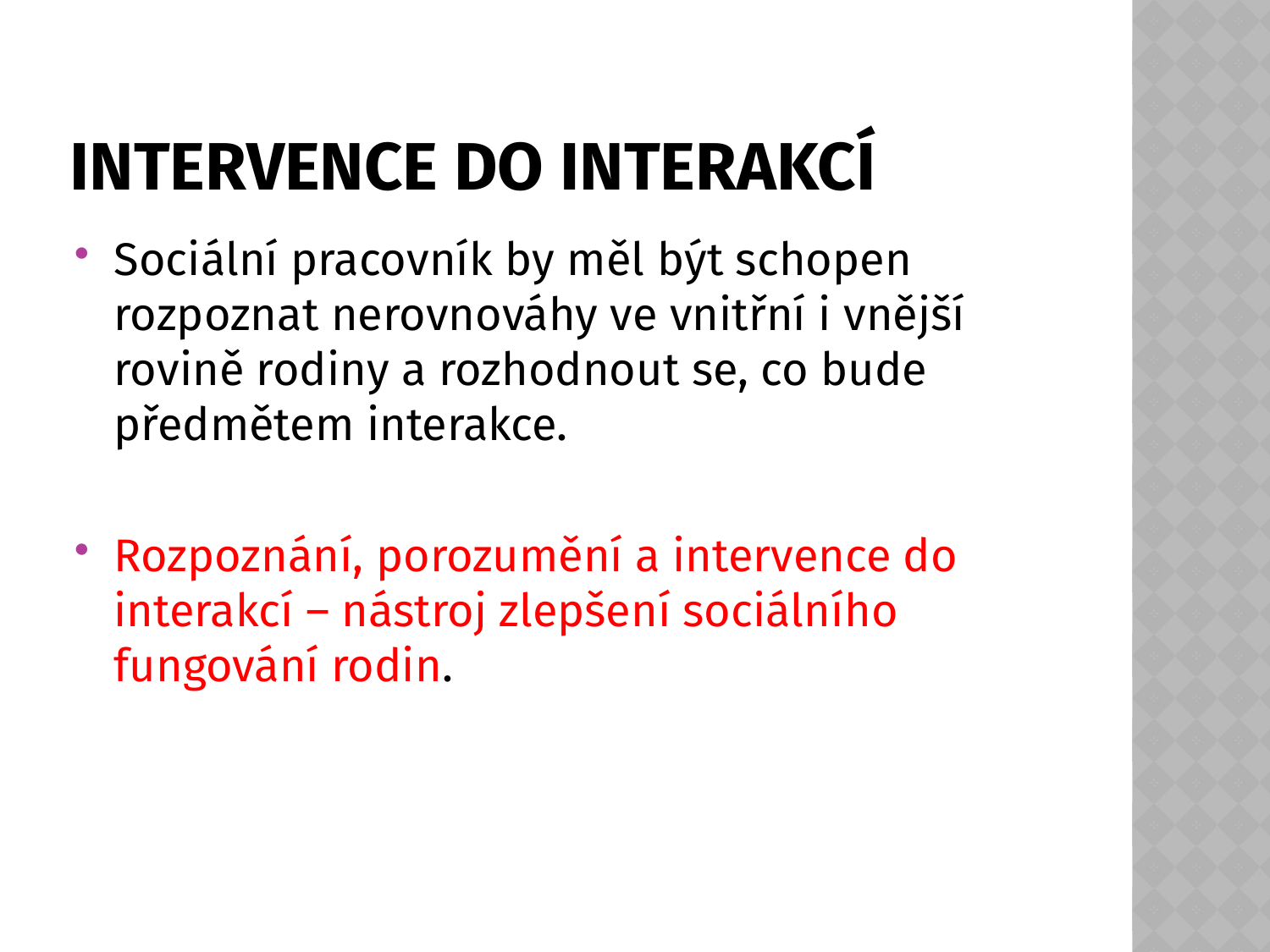

# Intervence do interakcí
Sociální pracovník by měl být schopen rozpoznat nerovnováhy ve vnitřní i vnější rovině rodiny a rozhodnout se, co bude předmětem interakce.

Rozpoznání, porozumění a intervence do interakcí – nástroj zlepšení sociálního fungování rodin.